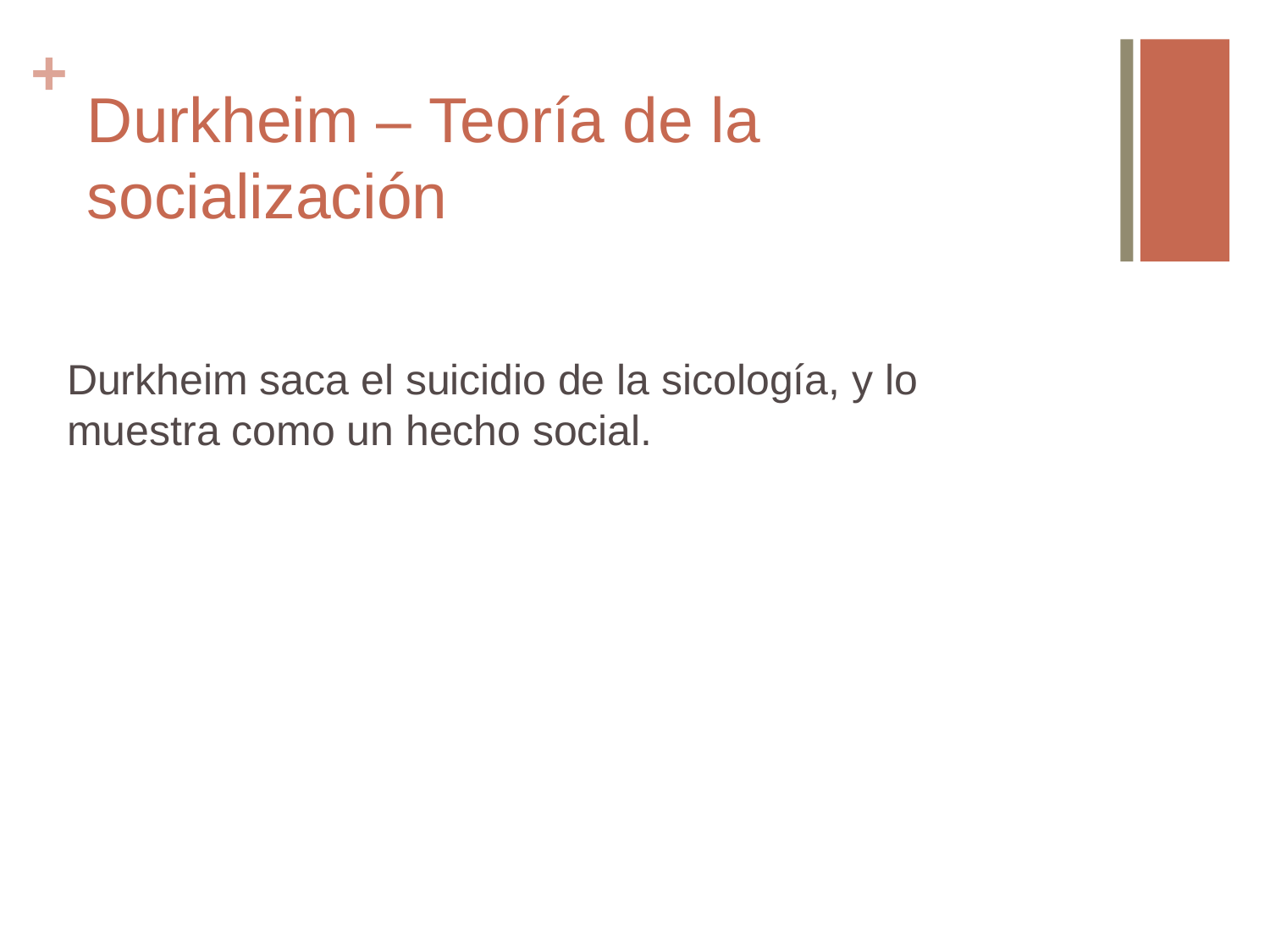

Durkheim – Teoría de la socialización
Durkheim saca el suicidio de la sicología, y lo muestra como un hecho social.